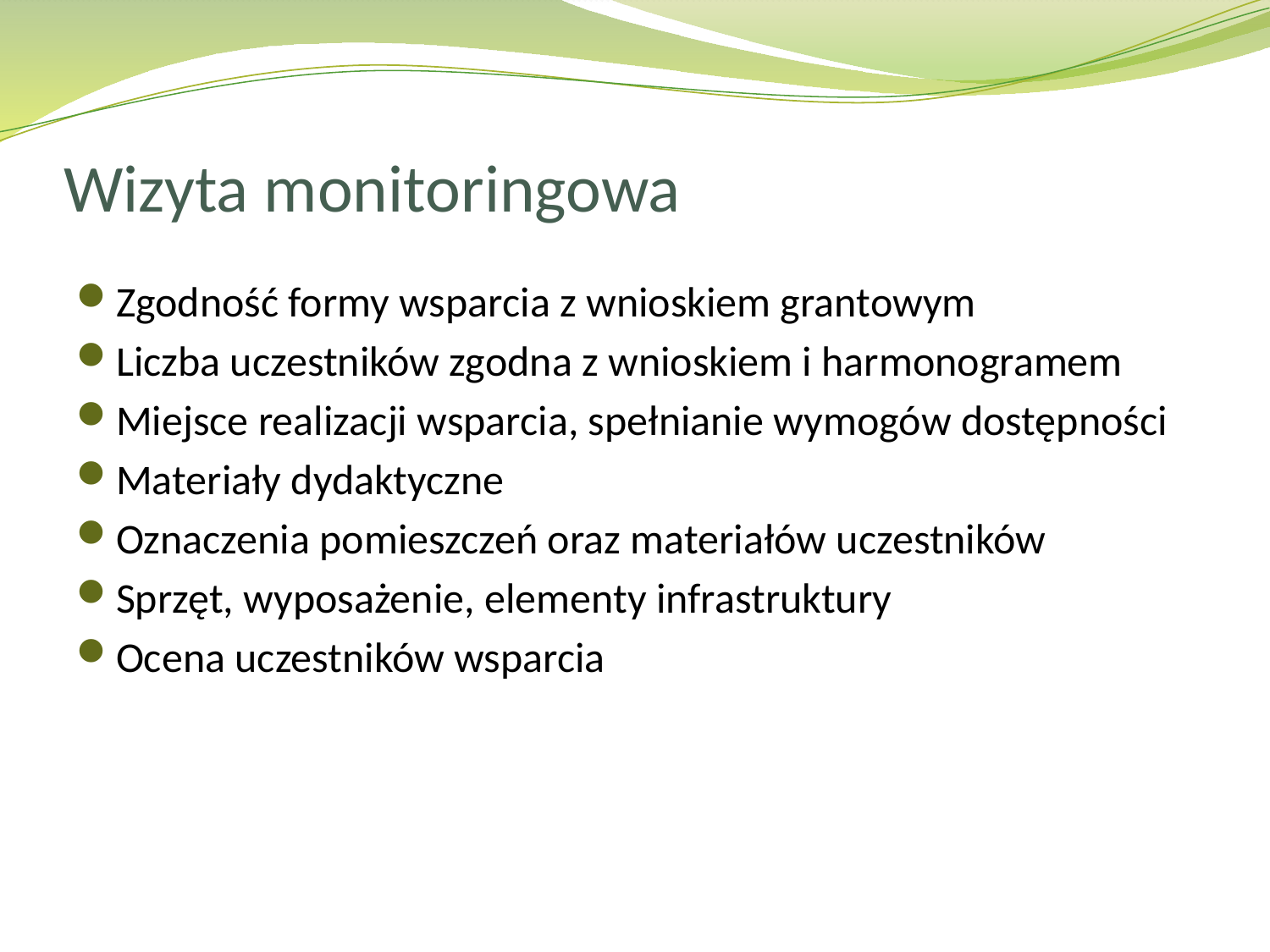

# Wizyta monitoringowa
Zgodność formy wsparcia z wnioskiem grantowym
Liczba uczestników zgodna z wnioskiem i harmonogramem
Miejsce realizacji wsparcia, spełnianie wymogów dostępności
Materiały dydaktyczne
Oznaczenia pomieszczeń oraz materiałów uczestników
Sprzęt, wyposażenie, elementy infrastruktury
Ocena uczestników wsparcia